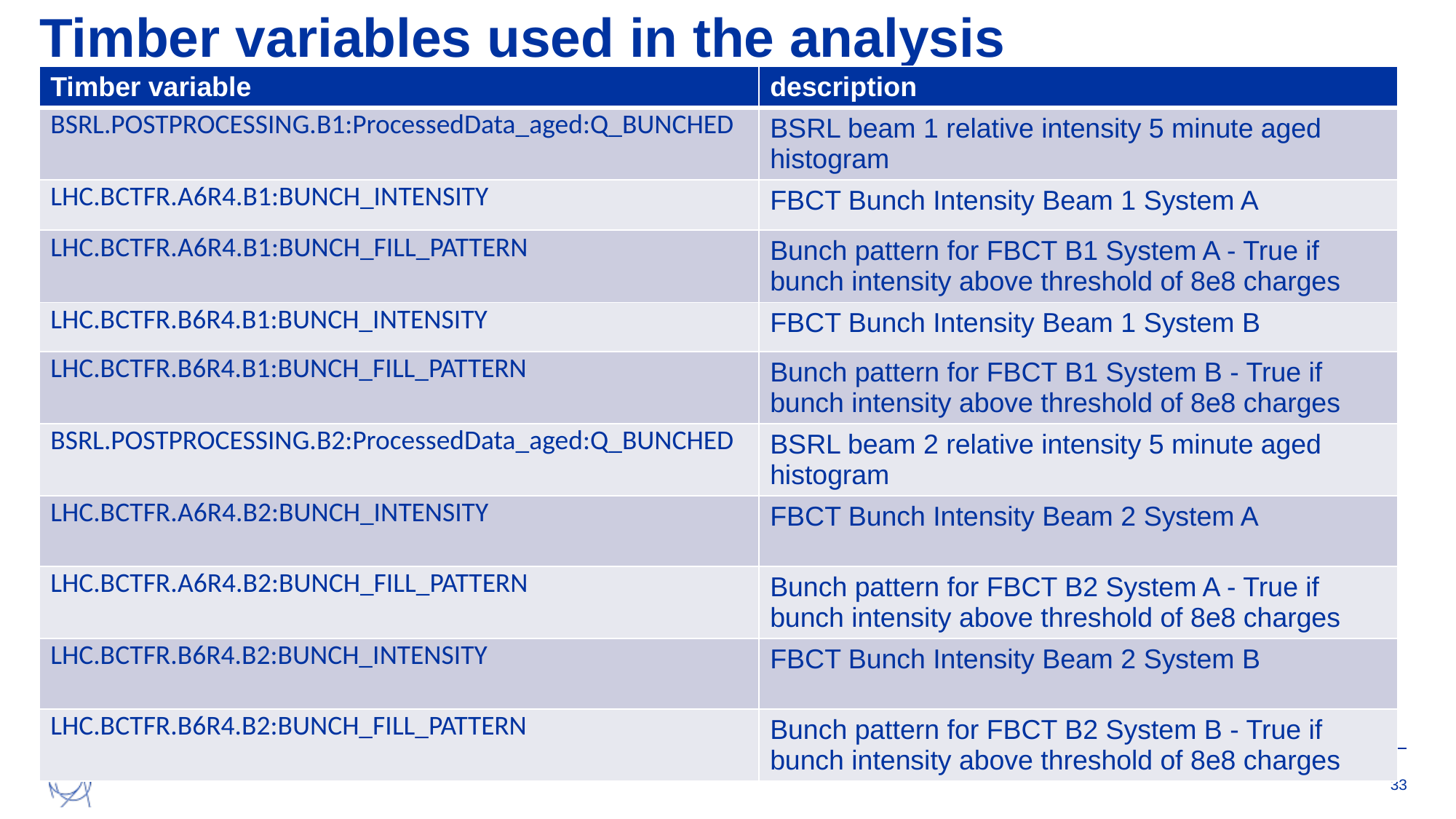

# Timber variables used in the analysis
| Timber variable | description |
| --- | --- |
| BSRL.POSTPROCESSING.B1:ProcessedData\_aged:Q\_BUNCHED | BSRL beam 1 relative intensity 5 minute aged histogram |
| LHC.BCTFR.A6R4.B1:BUNCH\_INTENSITY | FBCT Bunch Intensity Beam 1 System A |
| LHC.BCTFR.A6R4.B1:BUNCH\_FILL\_PATTERN | Bunch pattern for FBCT B1 System A - True if bunch intensity above threshold of 8e8 charges |
| LHC.BCTFR.B6R4.B1:BUNCH\_INTENSITY | FBCT Bunch Intensity Beam 1 System B |
| LHC.BCTFR.B6R4.B1:BUNCH\_FILL\_PATTERN | Bunch pattern for FBCT B1 System B - True if bunch intensity above threshold of 8e8 charges |
| BSRL.POSTPROCESSING.B2:ProcessedData\_aged:Q\_BUNCHED | BSRL beam 2 relative intensity 5 minute aged histogram |
| LHC.BCTFR.A6R4.B2:BUNCH\_INTENSITY | FBCT Bunch Intensity Beam 2 System A |
| LHC.BCTFR.A6R4.B2:BUNCH\_FILL\_PATTERN | Bunch pattern for FBCT B2 System A - True if bunch intensity above threshold of 8e8 charges |
| LHC.BCTFR.B6R4.B2:BUNCH\_INTENSITY | FBCT Bunch Intensity Beam 2 System B |
| LHC.BCTFR.B6R4.B2:BUNCH\_FILL\_PATTERN | Bunch pattern for FBCT B2 System B - True if bunch intensity above threshold of 8e8 charges |
33